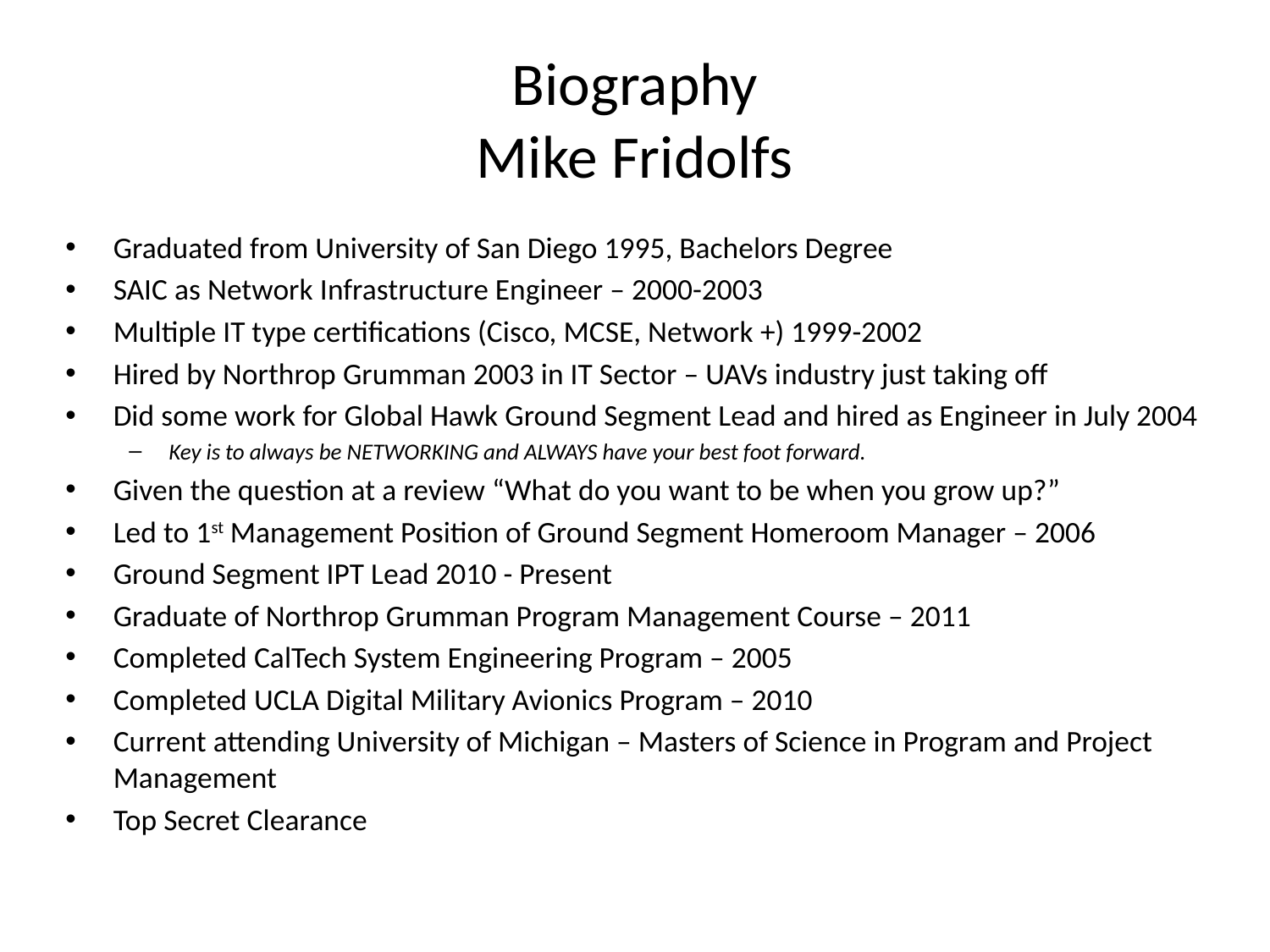

# Biography Mike Fridolfs
Graduated from University of San Diego 1995, Bachelors Degree
SAIC as Network Infrastructure Engineer – 2000-2003
Multiple IT type certifications (Cisco, MCSE, Network +) 1999-2002
Hired by Northrop Grumman 2003 in IT Sector – UAVs industry just taking off
Did some work for Global Hawk Ground Segment Lead and hired as Engineer in July 2004
Key is to always be NETWORKING and ALWAYS have your best foot forward.
Given the question at a review “What do you want to be when you grow up?”
Led to 1st Management Position of Ground Segment Homeroom Manager – 2006
Ground Segment IPT Lead 2010 - Present
Graduate of Northrop Grumman Program Management Course – 2011
Completed CalTech System Engineering Program – 2005
Completed UCLA Digital Military Avionics Program – 2010
Current attending University of Michigan – Masters of Science in Program and Project Management
Top Secret Clearance